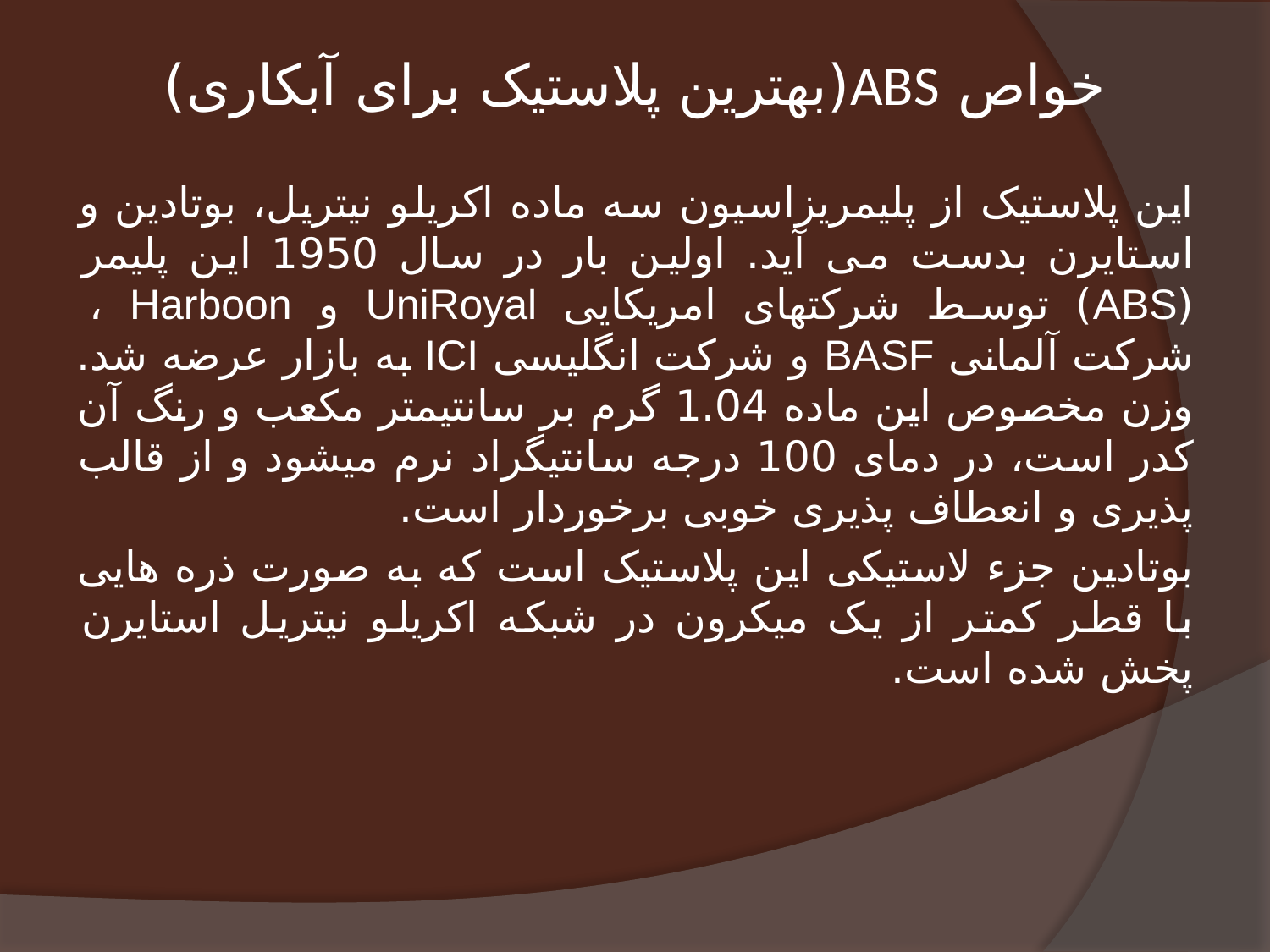

# خواص ABS(بهترین پلاستیک برای آبکاری)
این پلاستیک از پلیمریزاسیون سه ماده اکریلو نیتریل، بوتادین و استایرن بدست می آید. اولین بار در سال 1950 این پلیمر (ABS) توسط شرکتهای امریکایی UniRoyal و Harboon ، شرکت آلمانی BASF و شرکت انگلیسی ICI به بازار عرضه شد. وزن مخصوص این ماده 1.04 گرم بر سانتیمتر مکعب و رنگ آن کدر است، در دمای 100 درجه سانتیگراد نرم میشود و از قالب پذیری و انعطاف پذیری خوبی برخوردار است.
بوتادین جزء لاستیکی این پلاستیک است که به صورت ذره هایی با قطر کمتر از یک میکرون در شبکه اکریلو نیتریل استایرن پخش شده است.